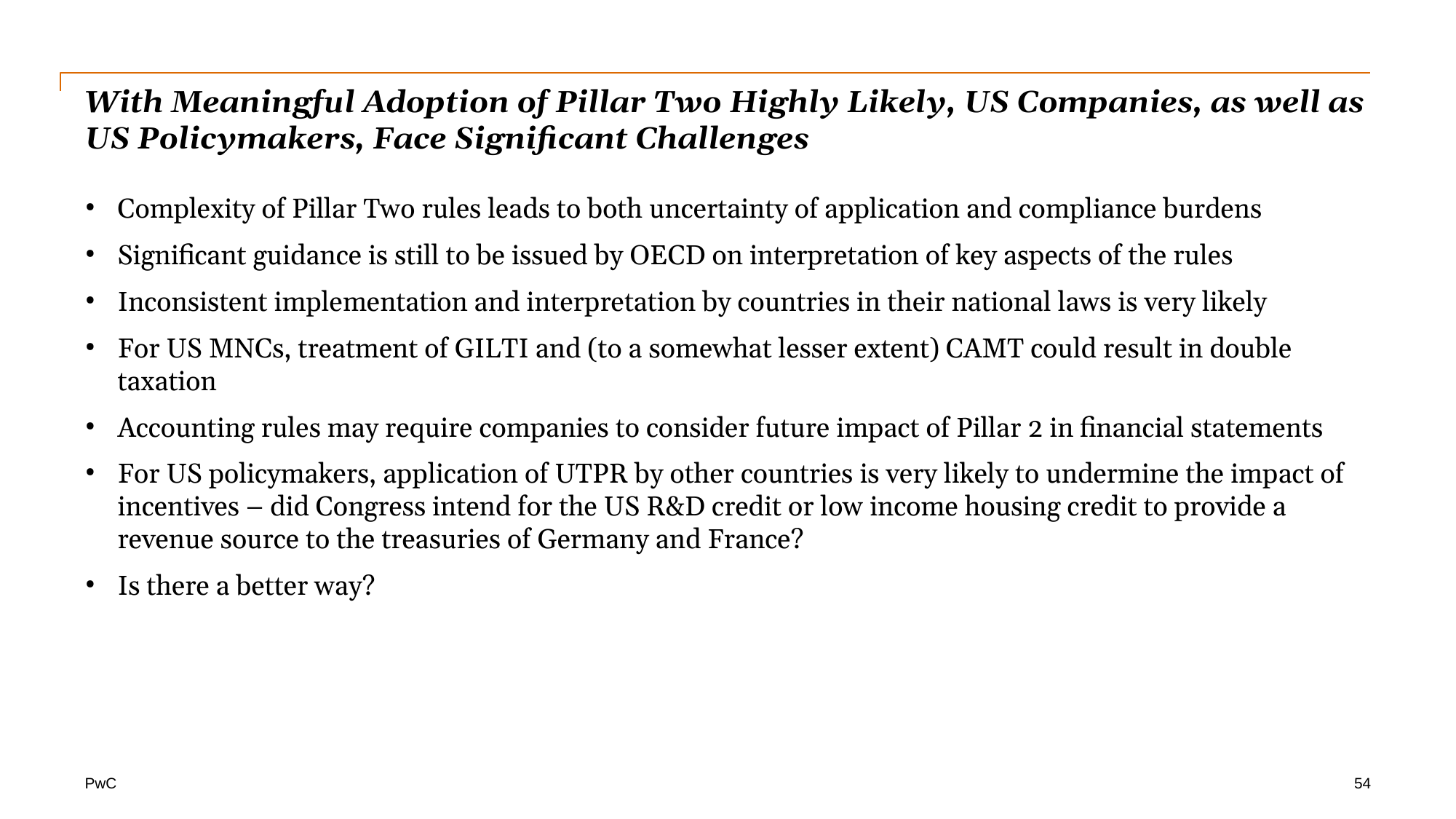

# With Meaningful Adoption of Pillar Two Highly Likely, US Companies, as well as US Policymakers, Face Significant Challenges
Complexity of Pillar Two rules leads to both uncertainty of application and compliance burdens
Significant guidance is still to be issued by OECD on interpretation of key aspects of the rules
Inconsistent implementation and interpretation by countries in their national laws is very likely
For US MNCs, treatment of GILTI and (to a somewhat lesser extent) CAMT could result in double taxation
Accounting rules may require companies to consider future impact of Pillar 2 in financial statements
For US policymakers, application of UTPR by other countries is very likely to undermine the impact of incentives – did Congress intend for the US R&D credit or low income housing credit to provide a revenue source to the treasuries of Germany and France?
Is there a better way?
54